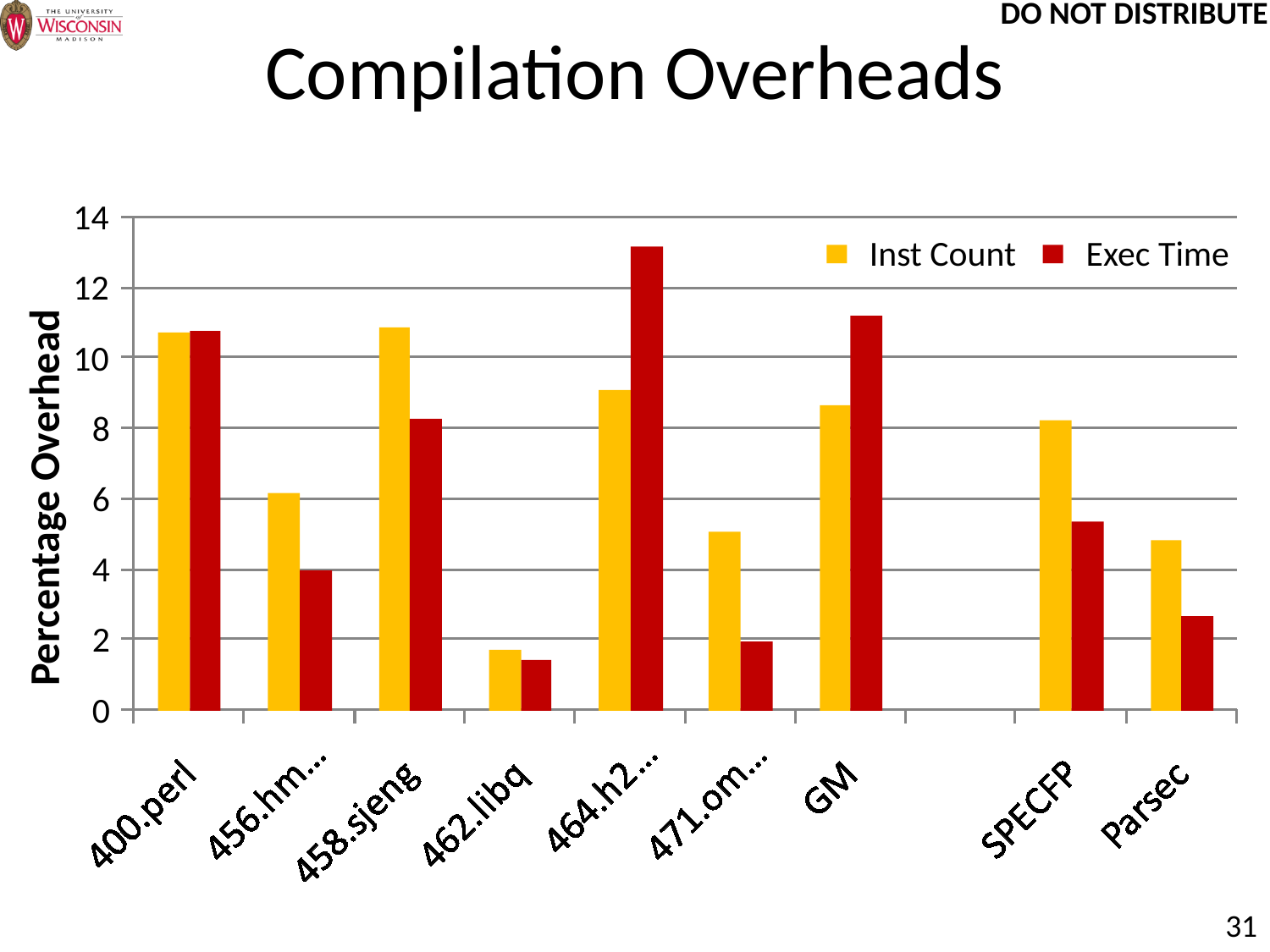

# Compilation Overheads

14

Inst Count

Exec Time

12
10
8
Percentage Overhead
6
4
2
0